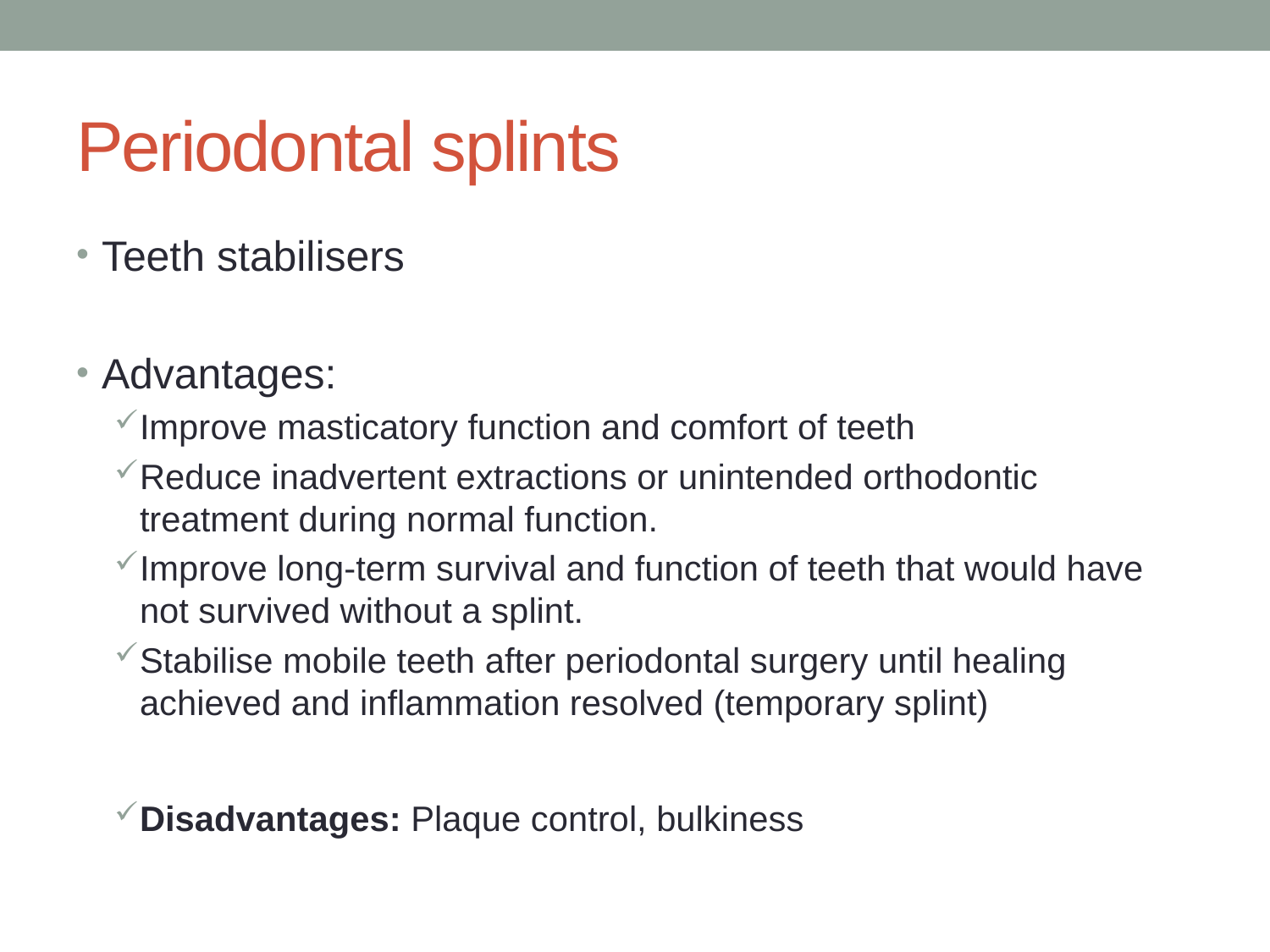

# Periodontal splints
Teeth stabilisers

Advantages:
Improve masticatory function and comfort of teeth
Reduce inadvertent extractions or unintended orthodontic treatment during normal function.
Improve long-term survival and function of teeth that would have not survived without a splint.
Stabilise mobile teeth after periodontal surgery until healing achieved and inflammation resolved (temporary splint)

Disadvantages: Plaque control, bulkiness